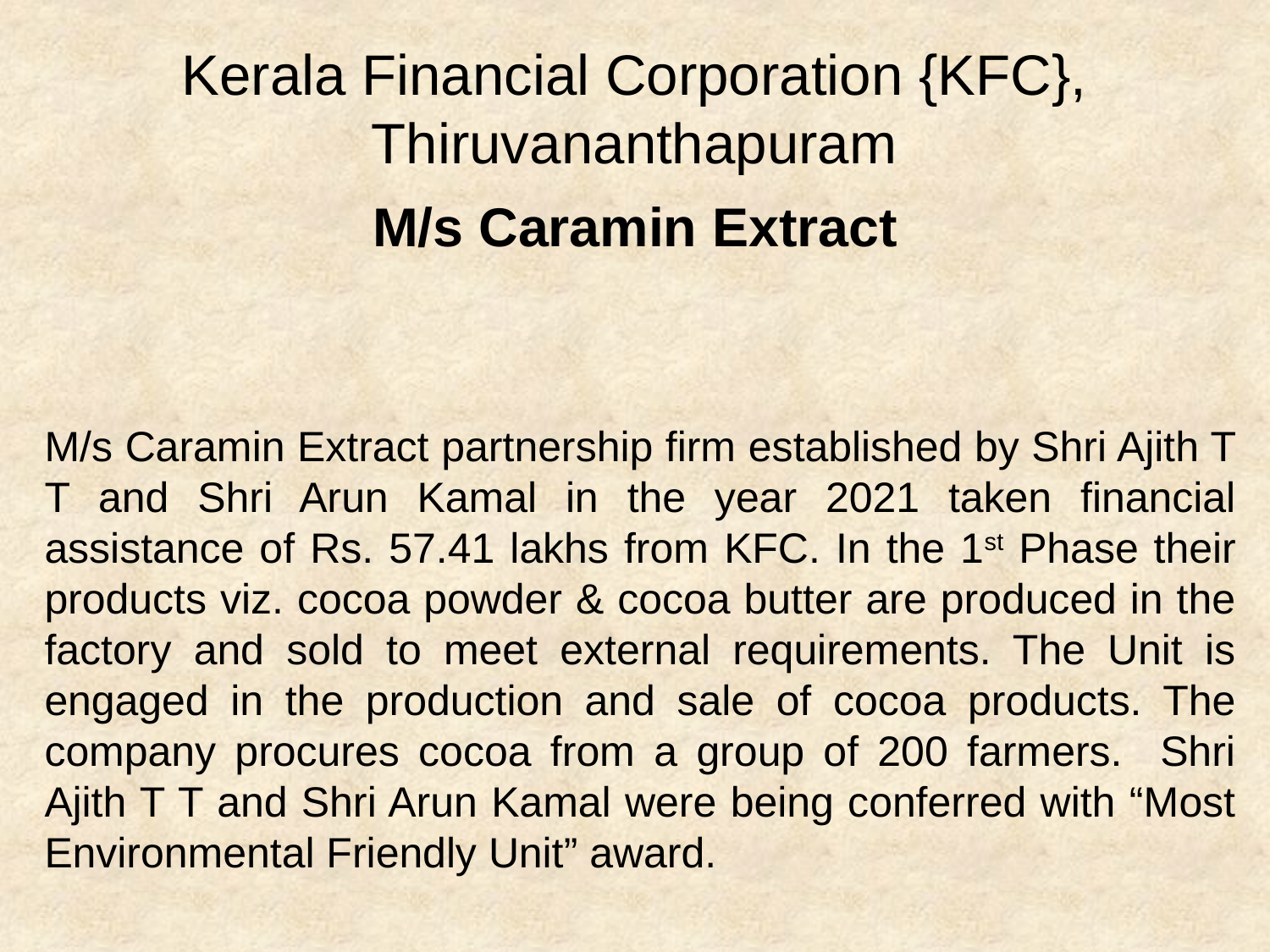

# Kerala Financial Corporation {KFC}, Thiruvananthapuram M/s Caramin Extract
M/s Caramin Extract partnership firm established by Shri Ajith T T and Shri Arun Kamal in the year 2021 taken financial assistance of Rs. 57.41 lakhs from KFC. In the 1st Phase their products viz. cocoa powder & cocoa butter are produced in the factory and sold to meet external requirements. The Unit is engaged in the production and sale of cocoa products. The company procures cocoa from a group of 200 farmers.  Shri Ajith T T and Shri Arun Kamal were being conferred with “Most Environmental Friendly Unit” award.